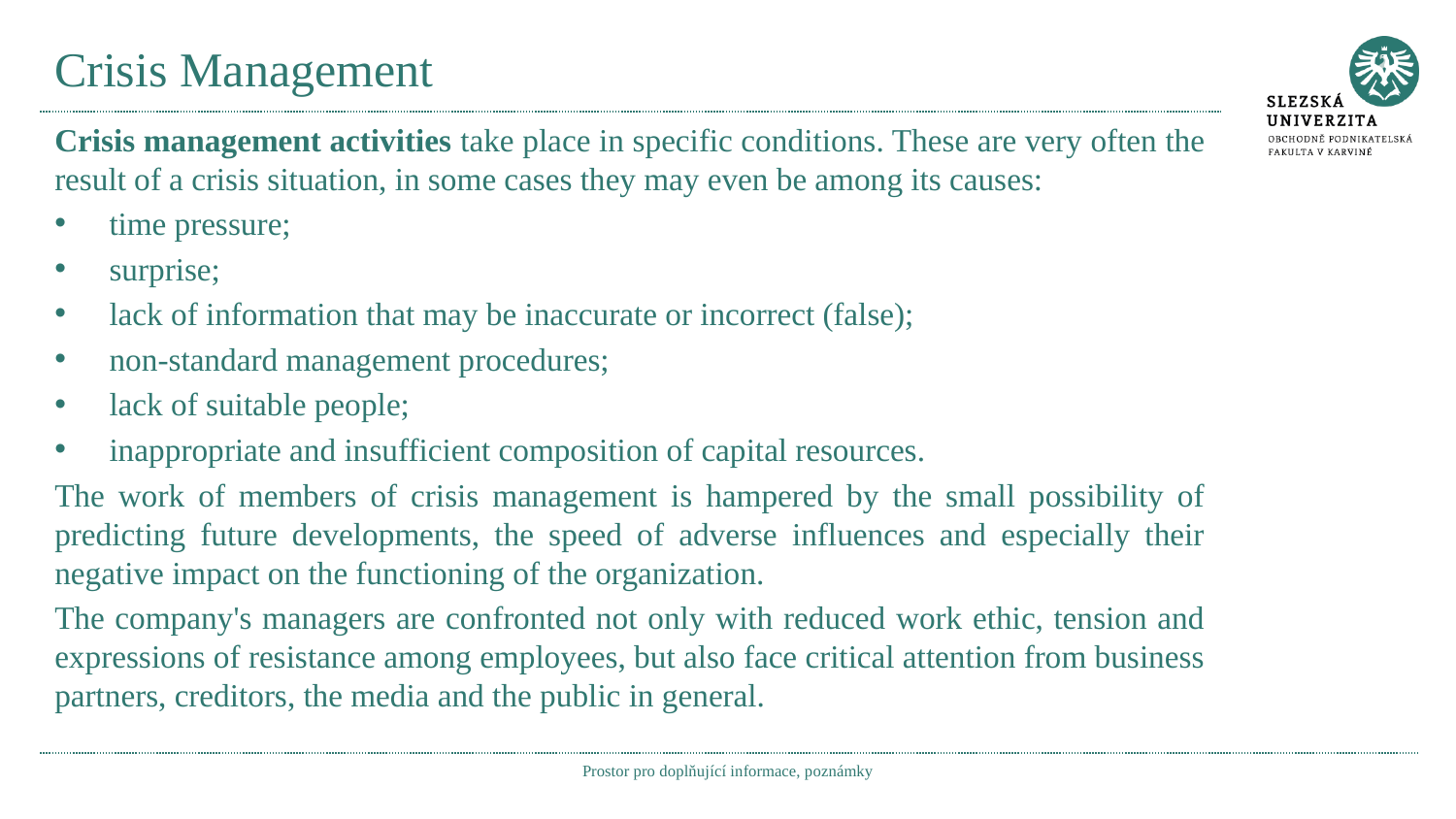

# Crisis Management
Crisis management activities take place in specific conditions. These are very often the result of a crisis situation, in some cases they may even be among its causes:
time pressure;
surprise;
lack of information that may be inaccurate or incorrect (false);
non-standard management procedures;
lack of suitable people;
inappropriate and insufficient composition of capital resources.
The work of members of crisis management is hampered by the small possibility of predicting future developments, the speed of adverse influences and especially their negative impact on the functioning of the organization.
The company's managers are confronted not only with reduced work ethic, tension and expressions of resistance among employees, but also face critical attention from business partners, creditors, the media and the public in general.

Prostor pro doplňující informace, poznámky